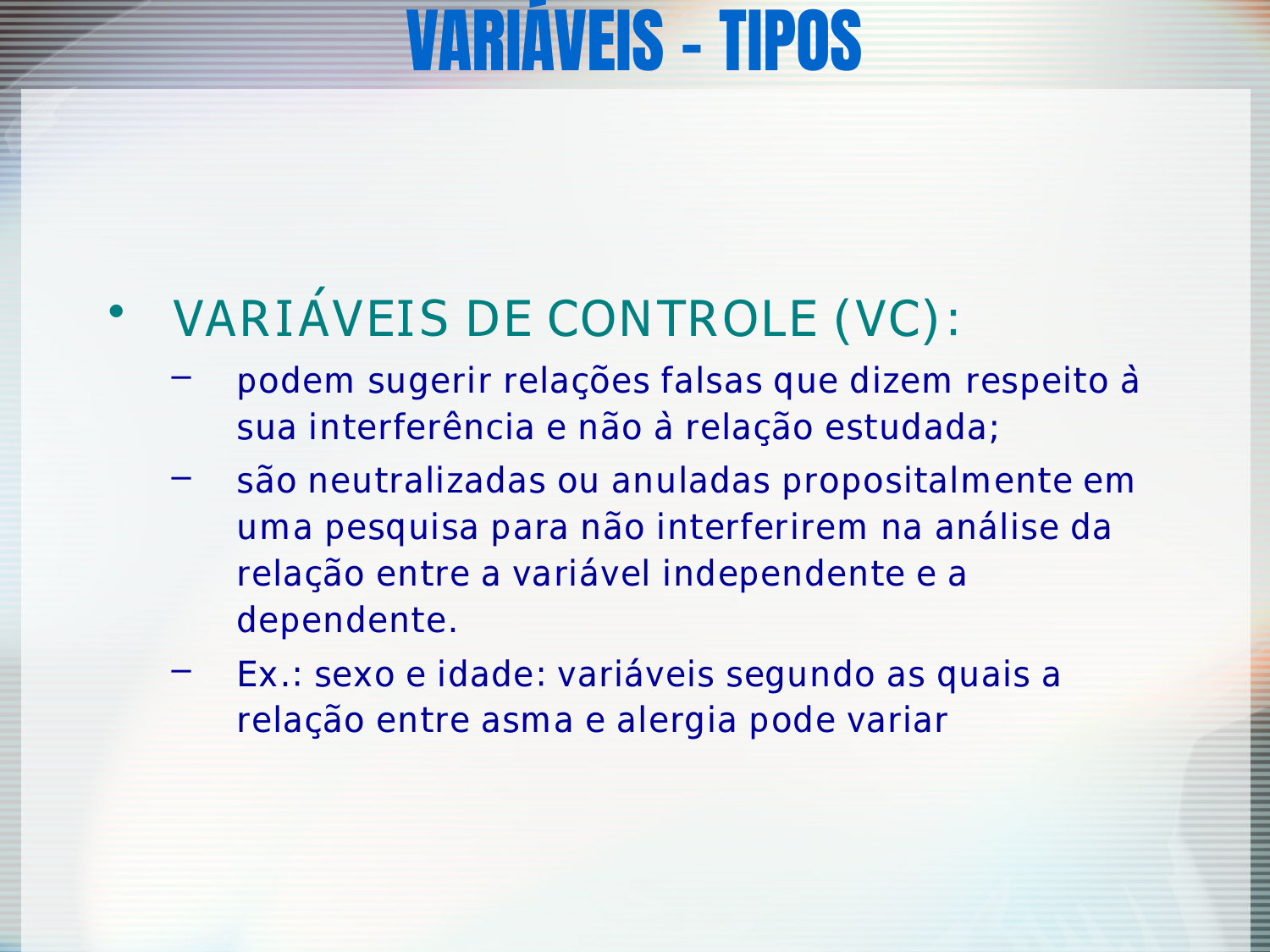

# VARIÁVEIS – TIPOS
VARIÁVEIS DE CONTROLE (VC):
podem sugerir relações falsas que dizem respeito à sua interferência e não à relação estudada;
são neutralizadas ou anuladas propositalmente em uma pesquisa para não interferirem na análise da relação entre a variável independente e a dependente.
Ex.: sexo e idade: variáveis segundo as quais a relação entre asma e alergia pode variar